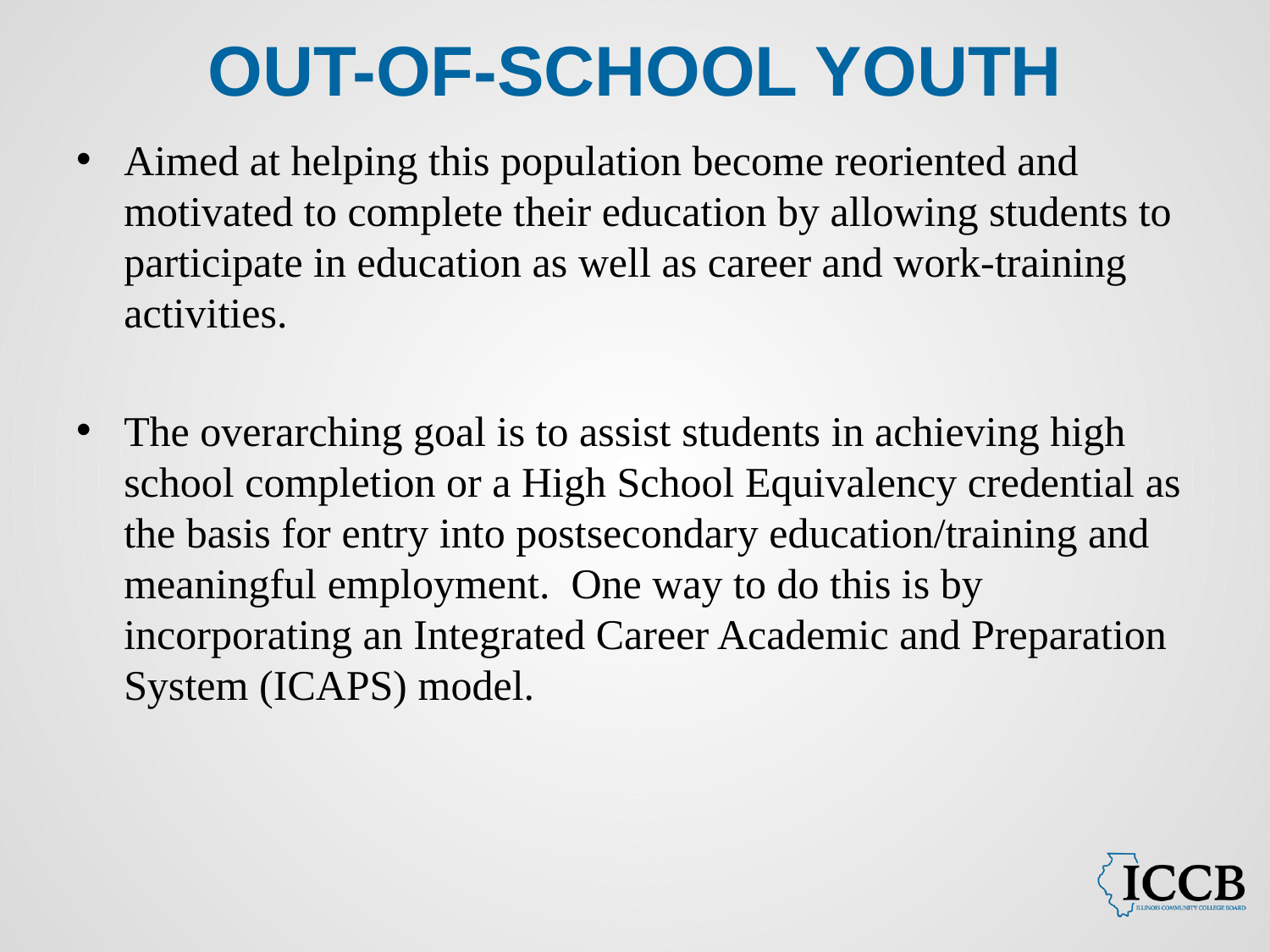

# Out-of-School Youth
Aimed at helping this population become reoriented and motivated to complete their education by allowing students to participate in education as well as career and work-training activities.

The overarching goal is to assist students in achieving high school completion or a High School Equivalency credential as the basis for entry into postsecondary education/training and meaningful employment.  One way to do this is by incorporating an Integrated Career Academic and Preparation System (ICAPS) model.